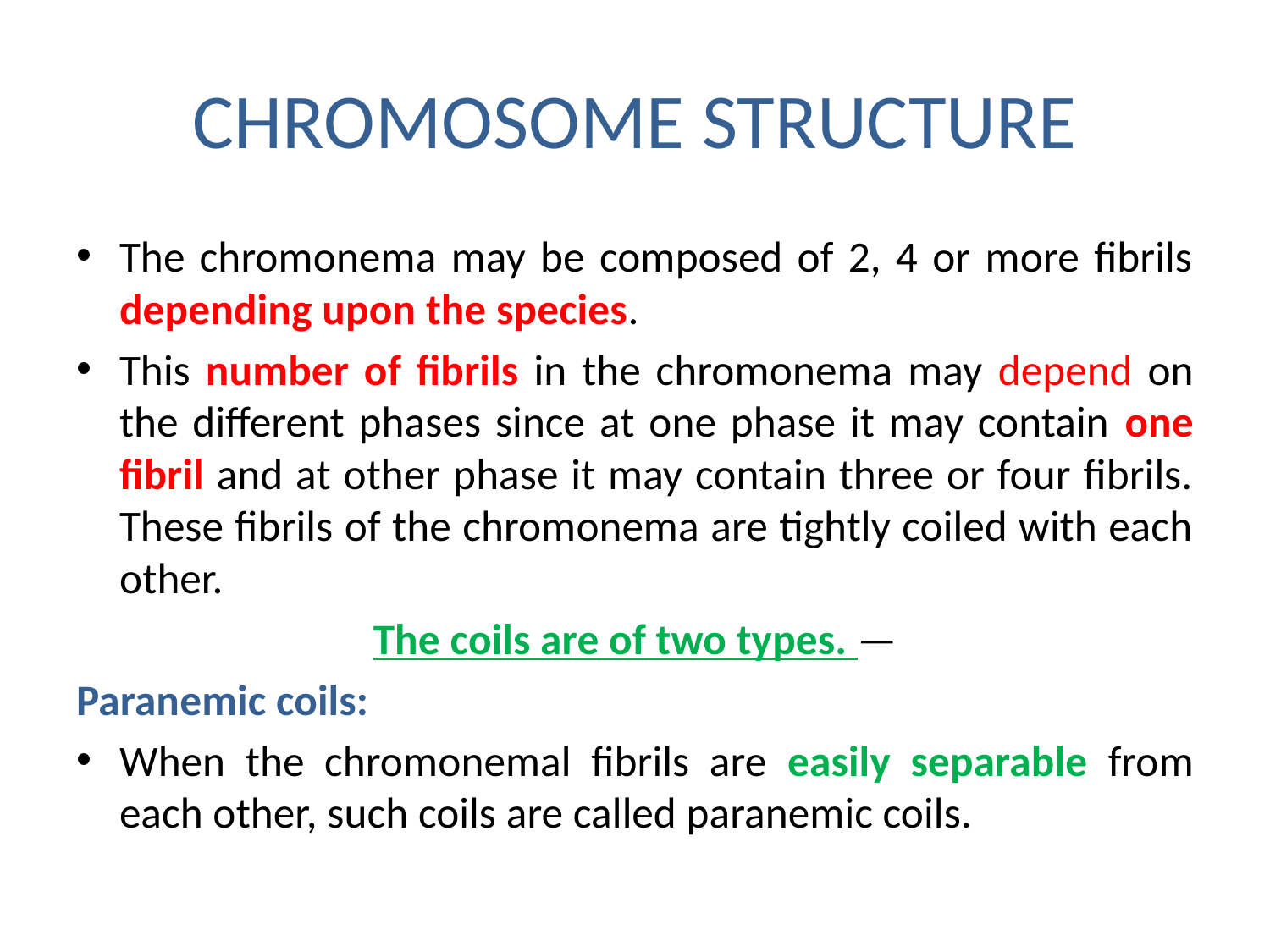

# CHROMOSOME STRUCTURE
The chromonema may be composed of 2, 4 or more fibrils depending upon the species.
This number of fibrils in the chromonema may depend on the different phases since at one phase it may contain one fibril and at other phase it may contain three or four fibrils. These fibrils of the chromonema are tightly coiled with each other.
The coils are of two types. —
Paranemic coils:
When the chromonemal fibrils are easily separable from each other, such coils are called paranemic coils.